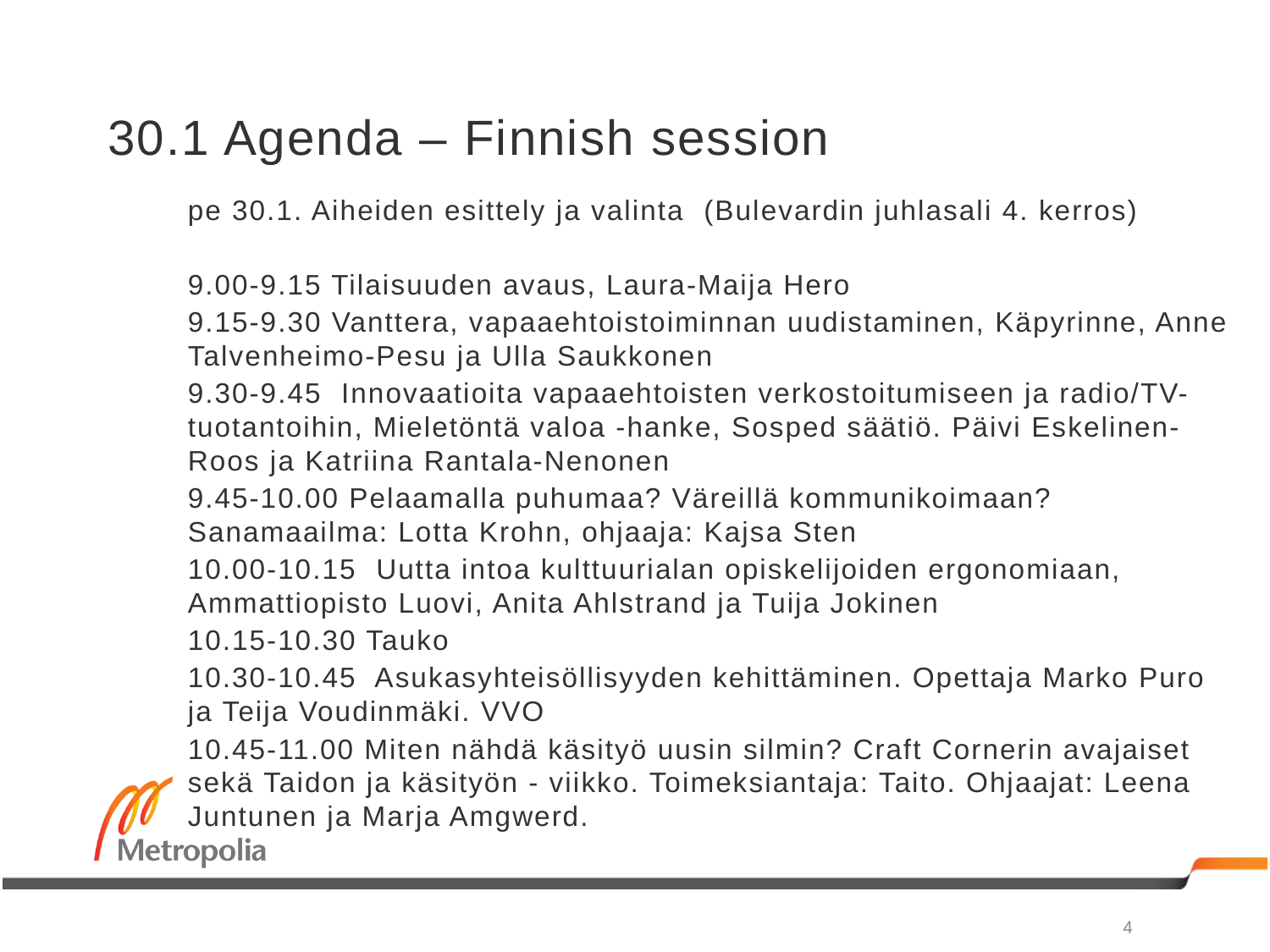

# 30.1 Agenda – Finnish session
pe 30.1. Aiheiden esittely ja valinta  (Bulevardin juhlasali 4. kerros)

9.00-9.15 Tilaisuuden avaus, Laura-Maija Hero
9.15-9.30 Vanttera, vapaaehtoistoiminnan uudistaminen, Käpyrinne, Anne Talvenheimo-Pesu ja Ulla Saukkonen
9.30-9.45  Innovaatioita vapaaehtoisten verkostoitumiseen ja radio/TV-tuotantoihin, Mieletöntä valoa -hanke, Sosped säätiö. Päivi Eskelinen-Roos ja Katriina Rantala-Nenonen
9.45-10.00 Pelaamalla puhumaa? Väreillä kommunikoimaan? Sanamaailma: Lotta Krohn, ohjaaja: Kajsa Sten
10.00-10.15  Uutta intoa kulttuurialan opiskelijoiden ergonomiaan, Ammattiopisto Luovi, Anita Ahlstrand ja Tuija Jokinen
10.15-10.30 Tauko
10.30-10.45  Asukasyhteisöllisyyden kehittäminen. Opettaja Marko Puro ja Teija Voudinmäki. VVO
10.45-11.00 Miten nähdä käsityö uusin silmin? Craft Cornerin avajaiset sekä Taidon ja käsityön - viikko. Toimeksiantaja: Taito. Ohjaajat: Leena Juntunen ja Marja Amgwerd.
4